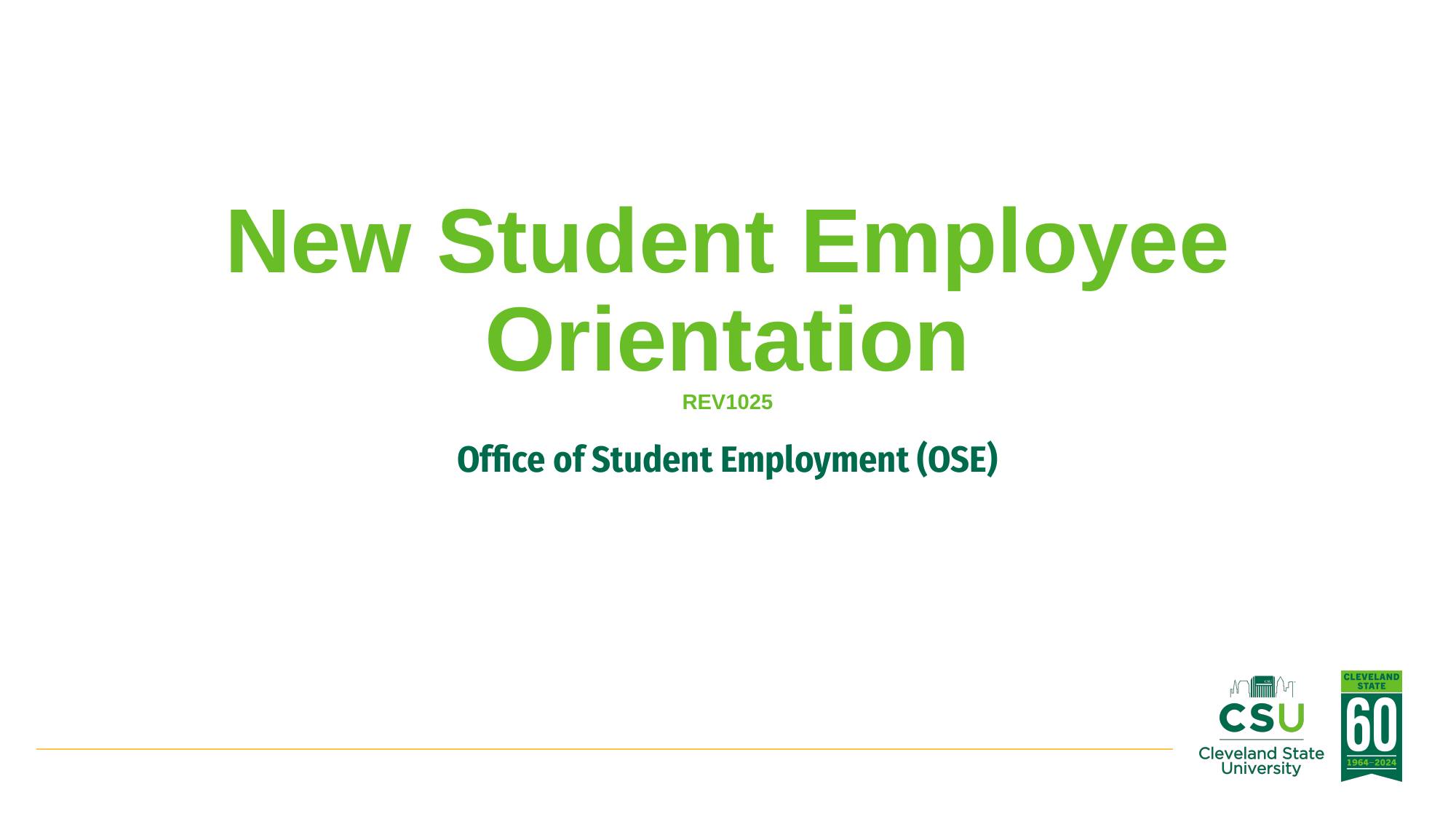

# New Student Employee Orientation REV1025
Office of Student Employment (OSE)